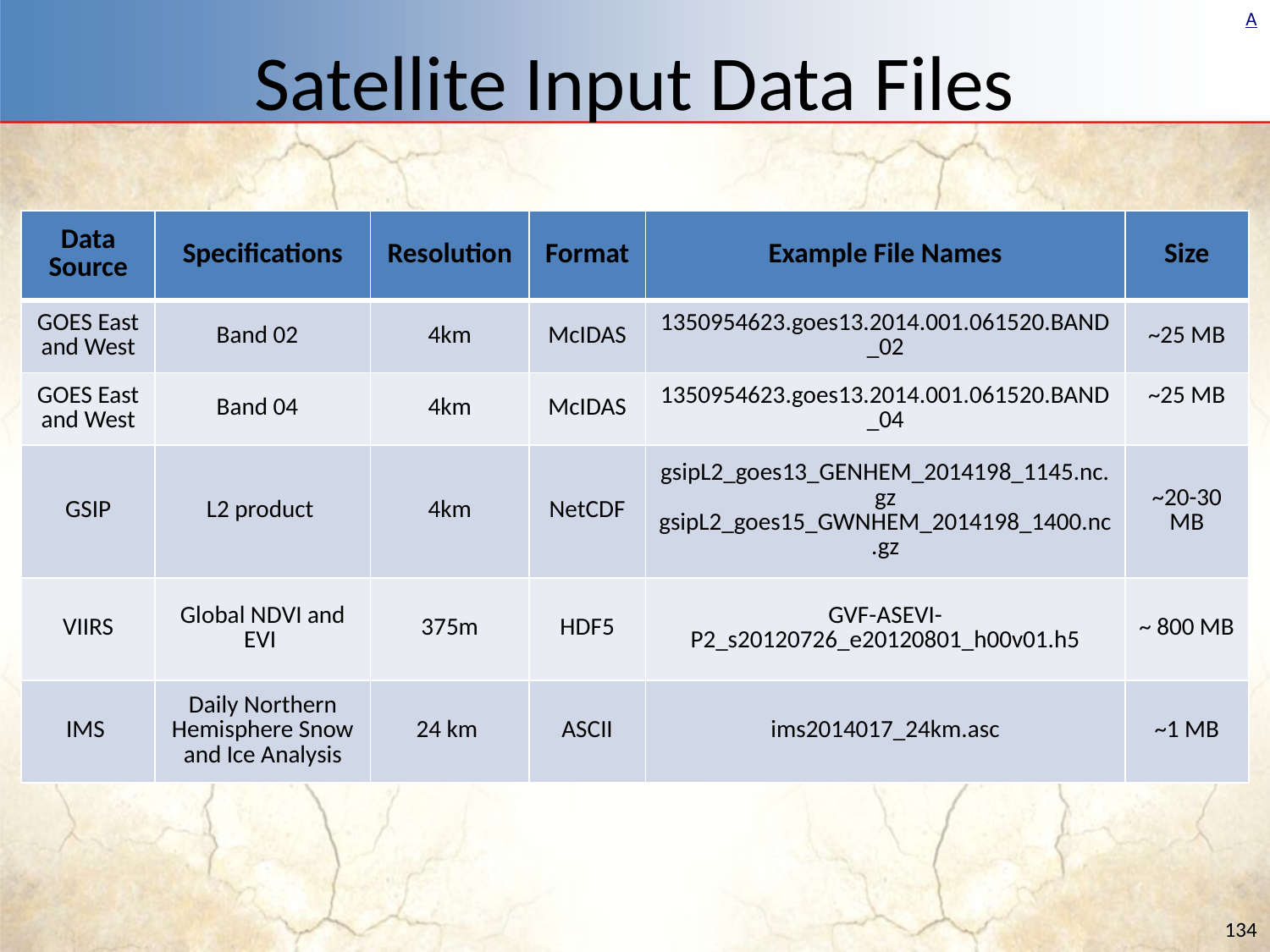

# Satellite Input Data Files
| Data Source | Specifications | Resolution | Format | Example File Names | Size |
| --- | --- | --- | --- | --- | --- |
| GOES East and West | Band 02 | 4km | McIDAS | 1350954623.goes13.2014.001.061520.BAND\_02 | ~25 MB |
| GOES East and West | Band 04 | 4km | McIDAS | 1350954623.goes13.2014.001.061520.BAND\_04 | ~25 MB |
| GSIP | L2 product | 4km | NetCDF | gsipL2\_goes13\_GENHEM\_2014198\_1145.nc.gz gsipL2\_goes15\_GWNHEM\_2014198\_1400.nc.gz | ~20-30 MB |
| VIIRS | Global NDVI and EVI | 375m | HDF5 | GVF-ASEVI-P2\_s20120726\_e20120801\_h00v01.h5 | ~ 800 MB |
| IMS | Daily Northern Hemisphere Snow and Ice Analysis | 24 km | ASCII | ims2014017\_24km.asc | ~1 MB |